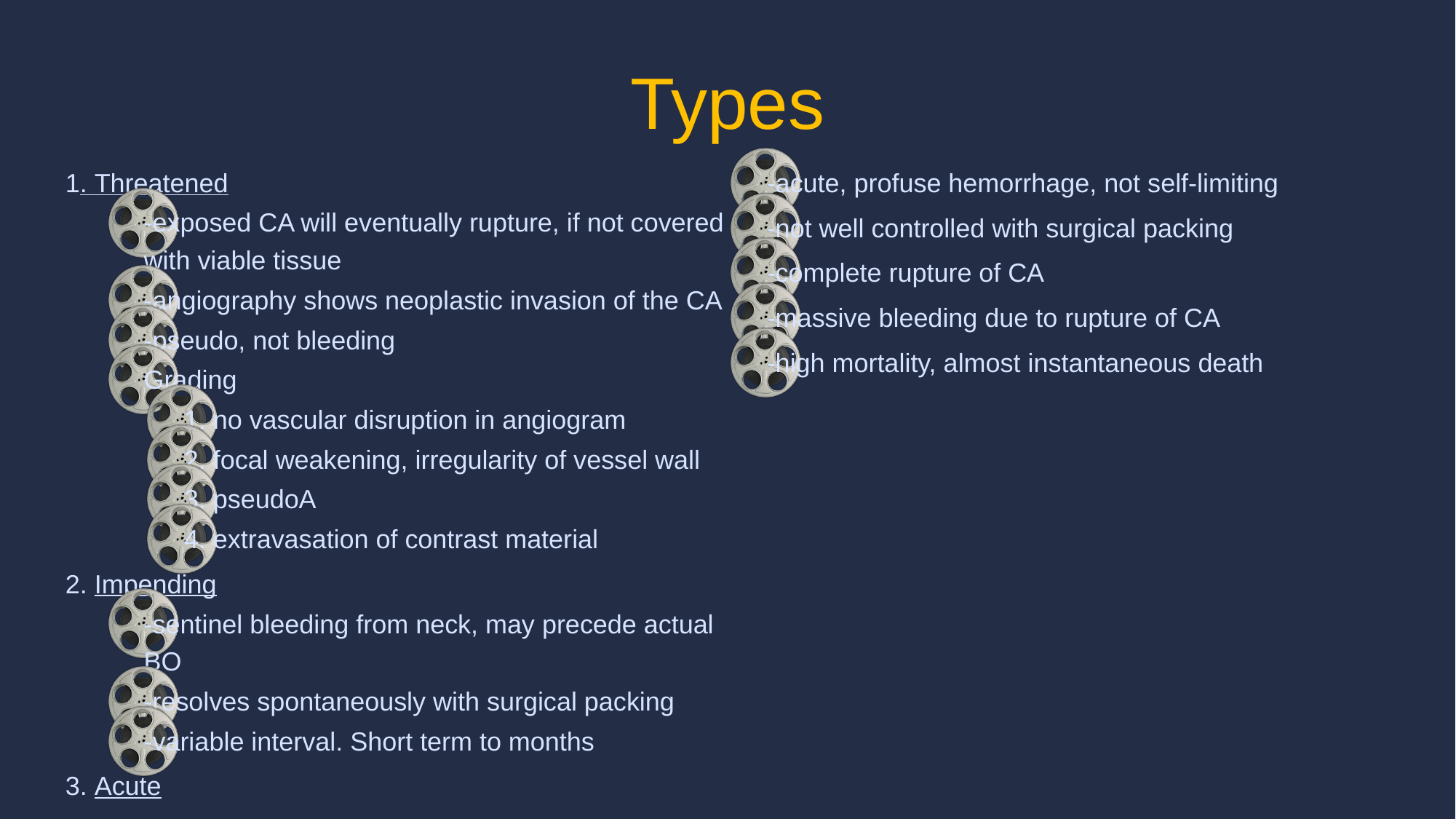

# Types
1. Threatened
-exposed CA will eventually rupture, if not covered with viable tissue
-angiography shows neoplastic invasion of the CA
-pseudo, not bleeding
Grading
1. no vascular disruption in angiogram
2. focal weakening, irregularity of vessel wall
3. pseudoA
4. extravasation of contrast material
2. Impending
-sentinel bleeding from neck, may precede actual BO
-resolves spontaneously with surgical packing
-variable interval. Short term to months
3. Acute
-acute, profuse hemorrhage, not self-limiting
-not well controlled with surgical packing
-complete rupture of CA
-massive bleeding due to rupture of CA
-high mortality, almost instantaneous death